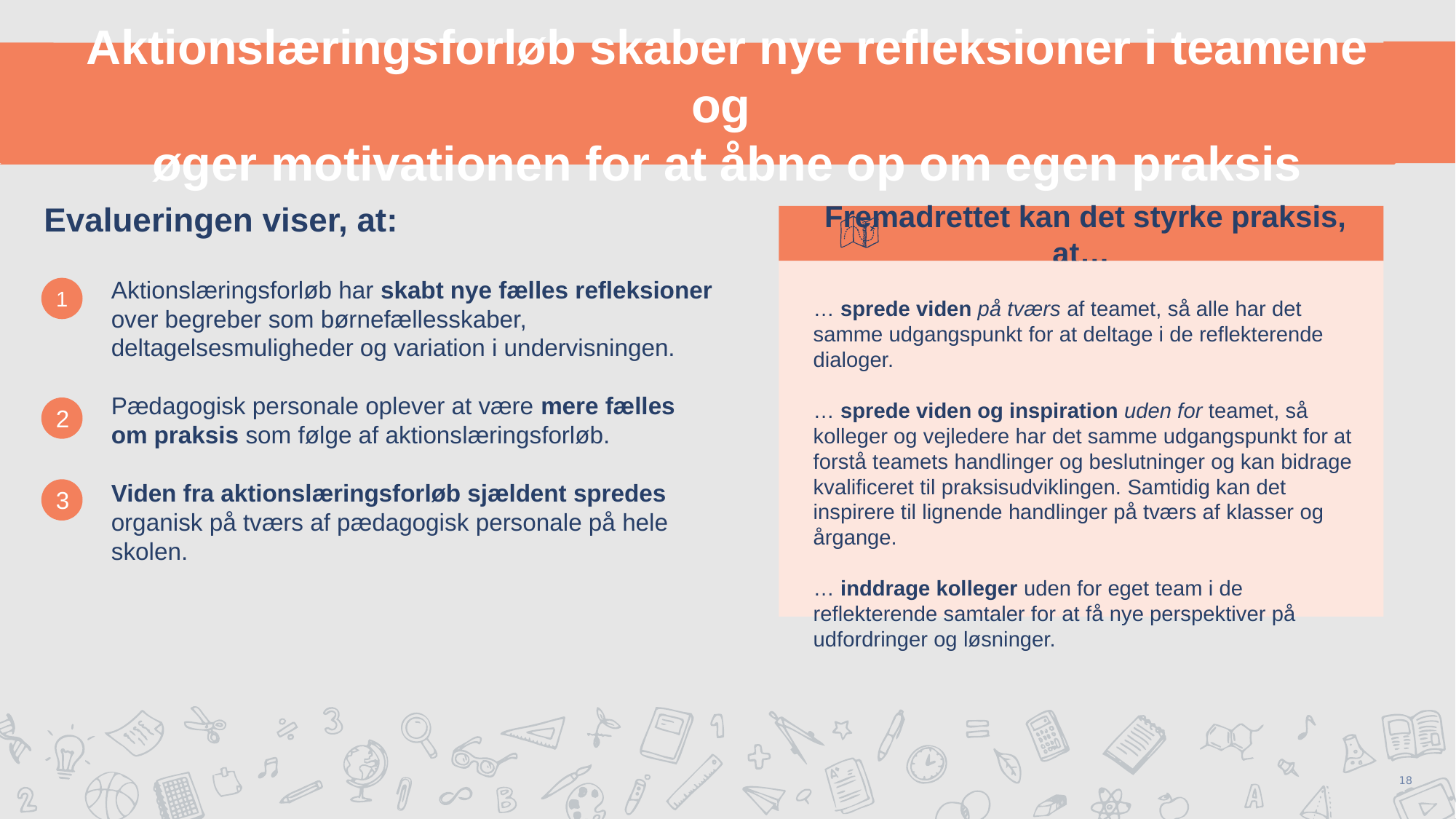

Aktionslæringsforløb skaber nye refleksioner i teamene og
øger motivationen for at åbne op om egen praksis
Evalueringen viser, at:
 Fremadrettet kan det styrke praksis, at…

… sprede viden på tværs af teamet, så alle har det samme udgangspunkt for at deltage i de reflekterende dialoger.
… sprede viden og inspiration uden for teamet, så kolleger og vejledere har det samme udgangspunkt for at forstå teamets handlinger og beslutninger og kan bidrage kvalificeret til praksisudviklingen. Samtidig kan det inspirere til lignende handlinger på tværs af klasser og årgange.

… inddrage kolleger uden for eget team i de reflekterende samtaler for at få nye perspektiver på udfordringer og løsninger.

Aktionslæringsforløb har skabt nye fælles refleksioner over begreber som børnefællesskaber, deltagelsesmuligheder og variation i undervisningen.
Pædagogisk personale oplever at være mere fælles om praksis som følge af aktionslæringsforløb.
Viden fra aktionslæringsforløb sjældent spredes organisk på tværs af pædagogisk personale på hele skolen.

1
2
3

18